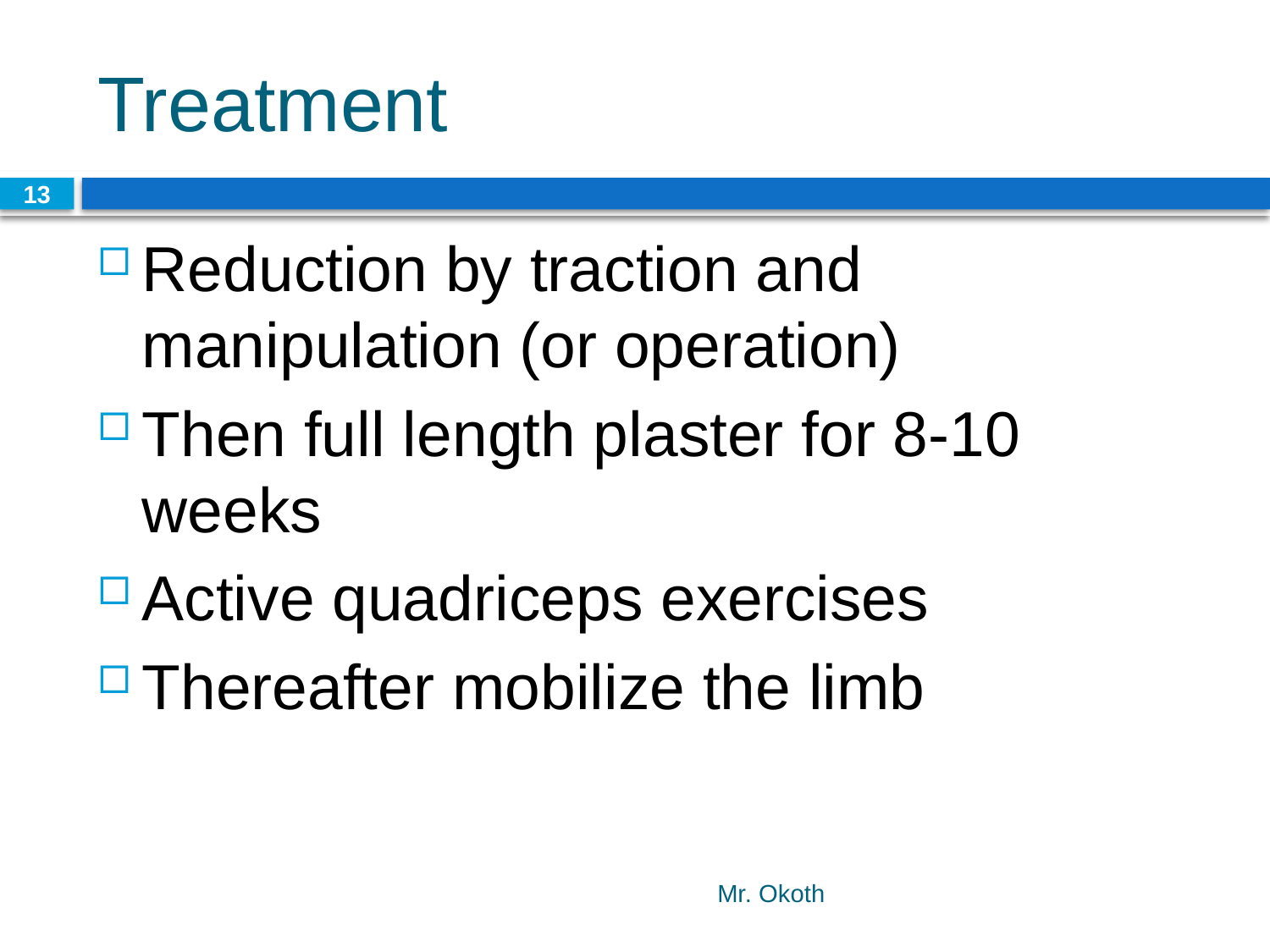

# Treatment
13
Reduction by traction and manipulation (or operation)
Then full length plaster for 8-10 weeks
Active quadriceps exercises
Thereafter mobilize the limb
Mr. Okoth